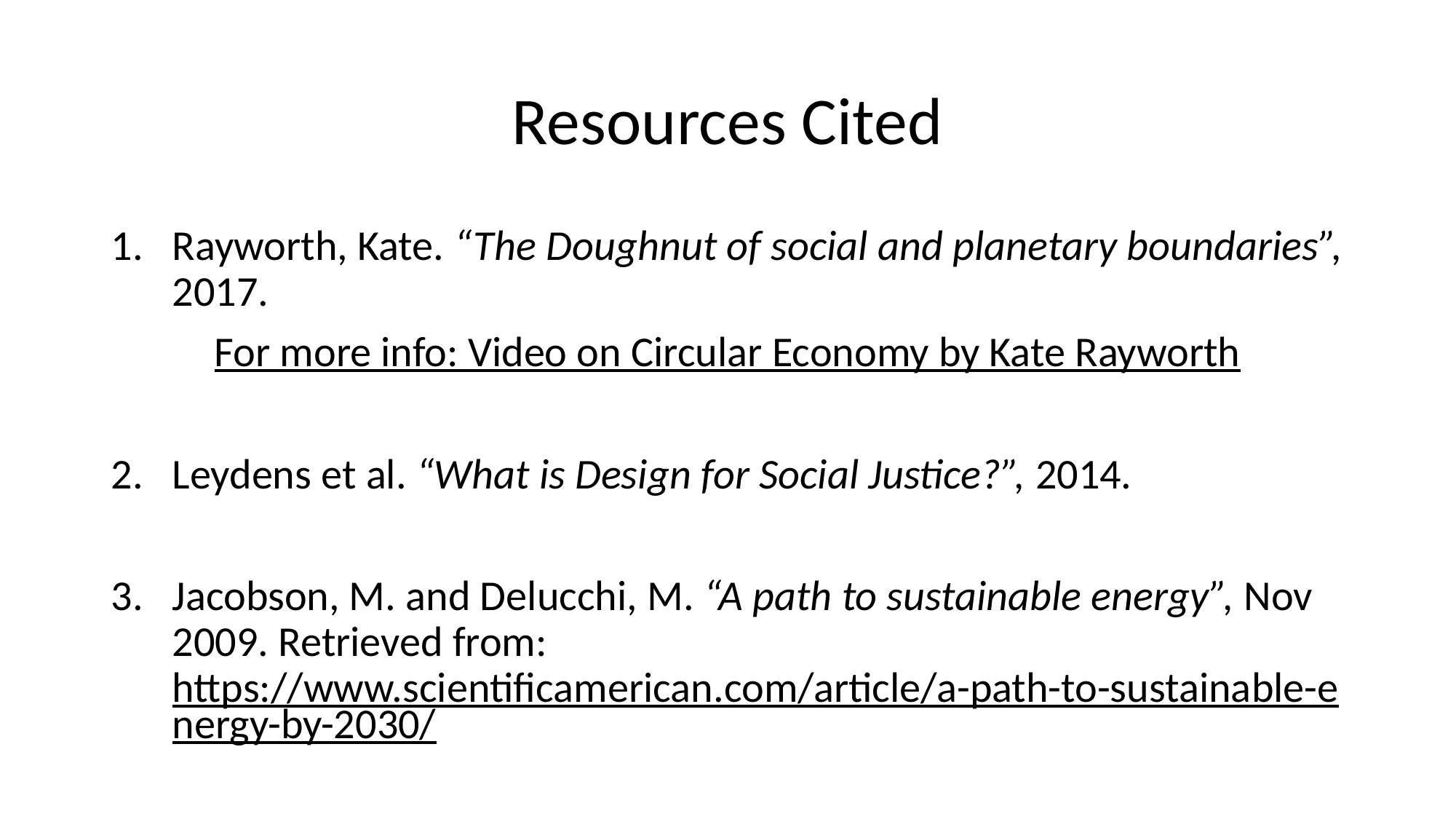

# Resources Cited
Rayworth, Kate. “The Doughnut of social and planetary boundaries”, 2017.
For more info: Video on Circular Economy by Kate Rayworth

Leydens et al. “What is Design for Social Justice?”, 2014.

Jacobson, M. and Delucchi, M. “A path to sustainable energy”, Nov 2009. Retrieved from: https://www.scientificamerican.com/article/a-path-to-sustainable-energy-by-2030/